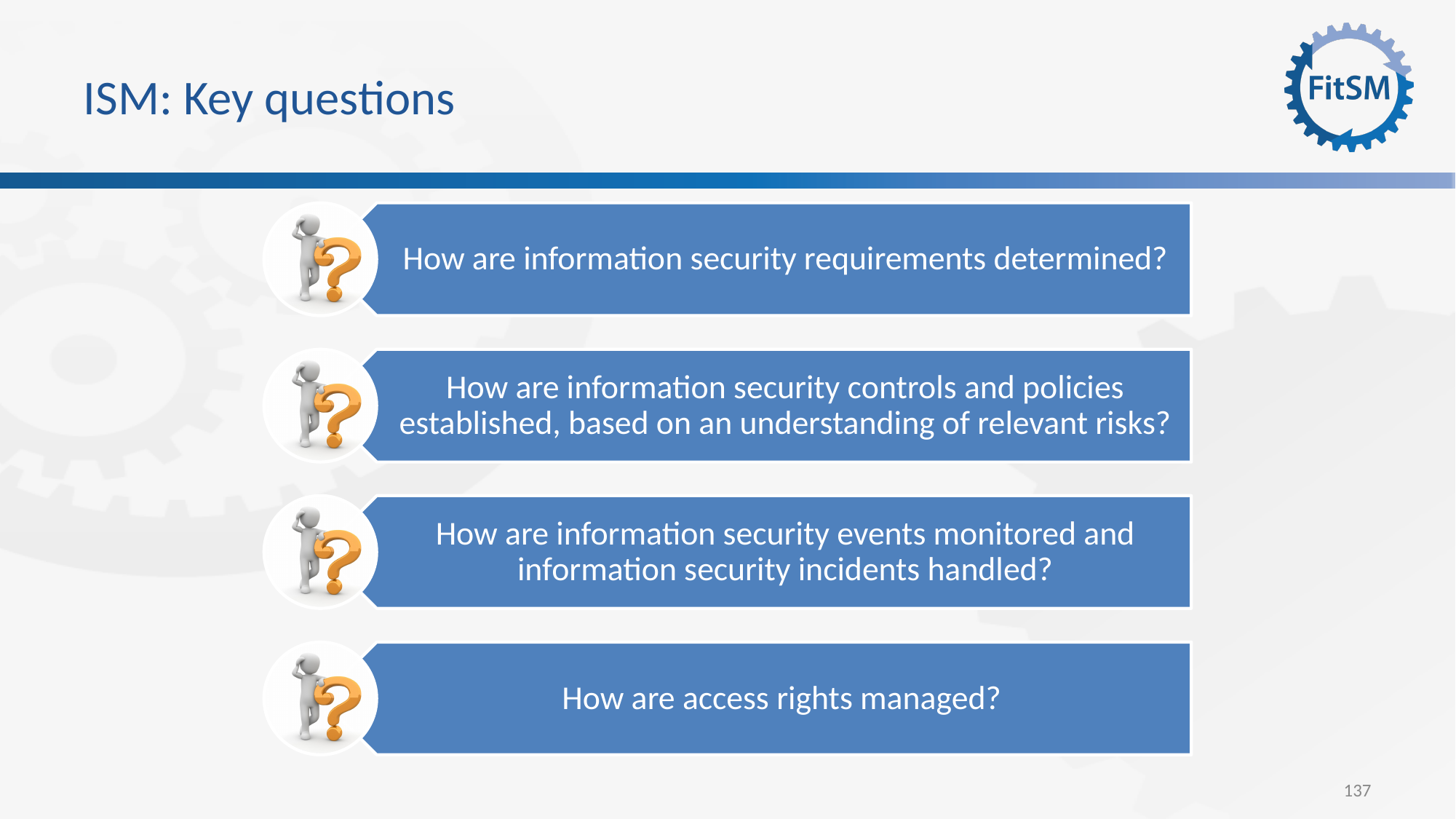

# ISM: Key questions

How are information security requirements determined?

How are information security controls and policies established, based on an understanding of relevant risks?

How are information security events monitored and information security incidents handled?

How are access rights managed?
137